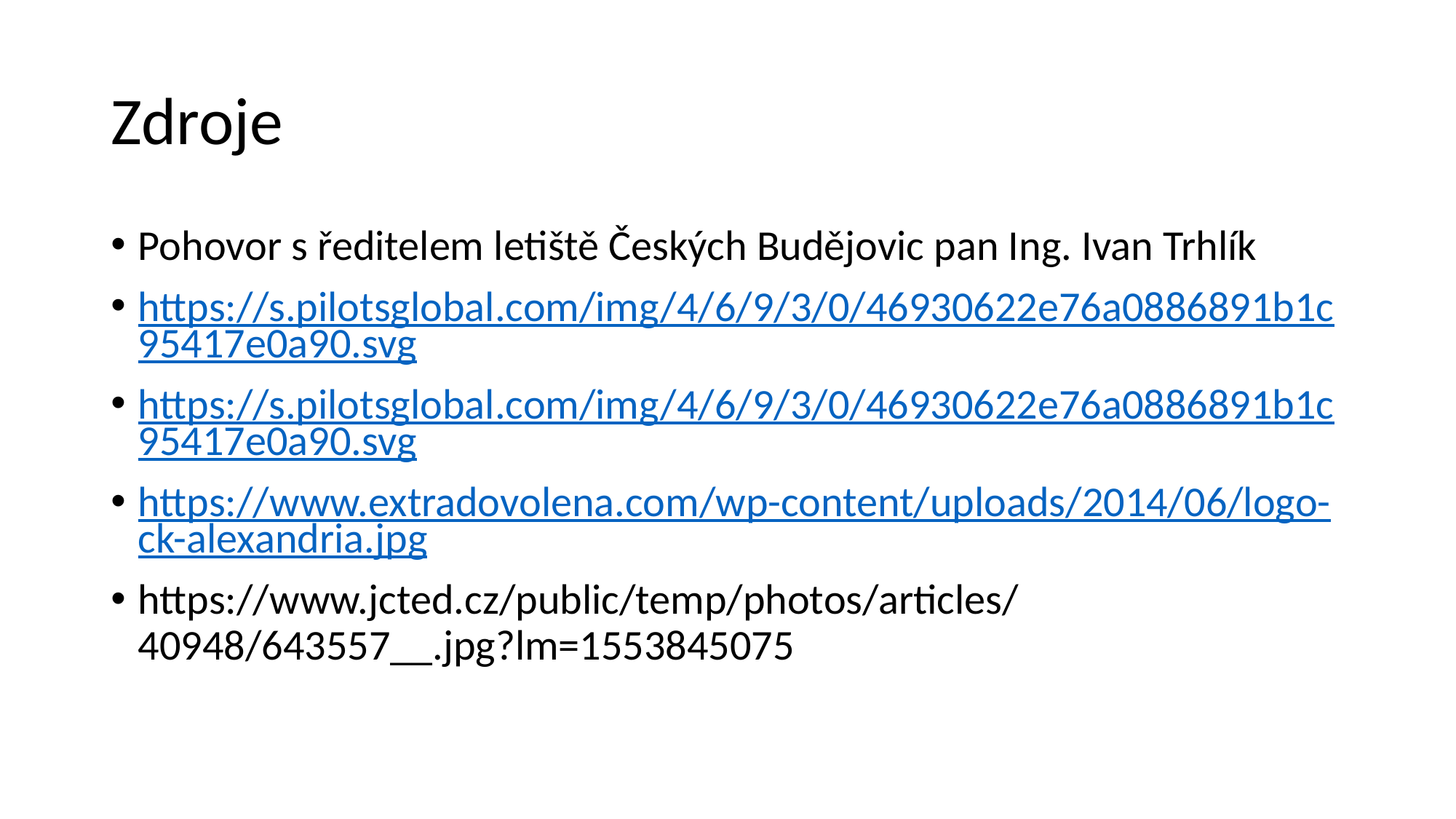

# Zdroje
Pohovor s ředitelem letiště Českých Budějovic pan Ing. Ivan Trhlík
https://s.pilotsglobal.com/img/4/6/9/3/0/46930622e76a0886891b1c95417e0a90.svg
https://s.pilotsglobal.com/img/4/6/9/3/0/46930622e76a0886891b1c95417e0a90.svg
https://www.extradovolena.com/wp-content/uploads/2014/06/logo-ck-alexandria.jpg
https://www.jcted.cz/public/temp/photos/articles/40948/643557__.jpg?lm=1553845075